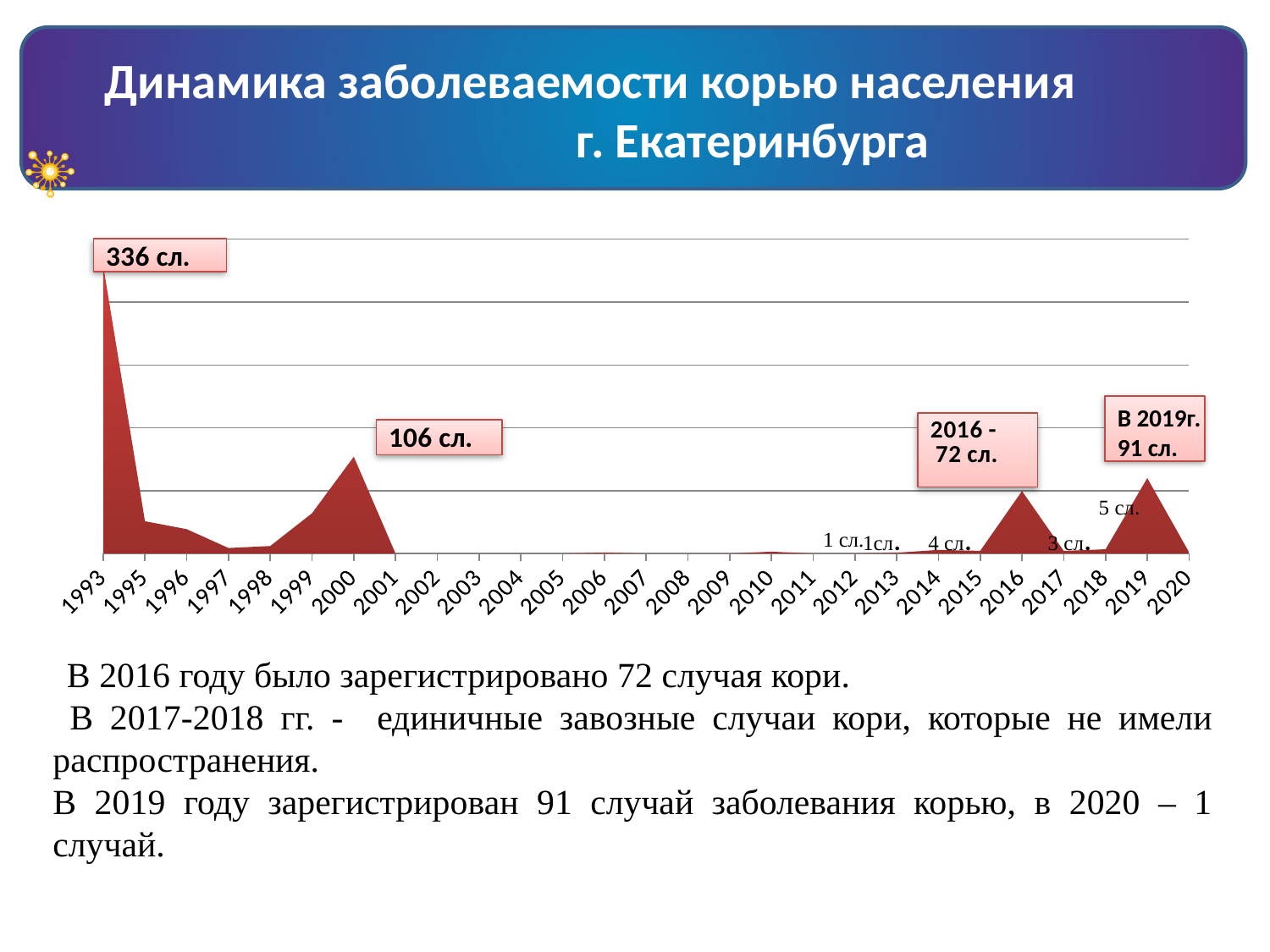

# Динамика заболеваемости корью населения                              г. Екатеринбурга

### Chart

| Category | заболеваемость корью |
|---|---|
| 1993 | 22.9 |
| 1995 | 2.57 |
| 1996 | 1.94 |
| 1997 | 0.44 |
| 1998 | 0.6 |
| 1999 | 3.2 |
| 2000 | 7.7 |
| 2001 | None |
| 2002 | None |
| 2003 | None |
| 2004 | None |
| 2005 | None |
| 2006 | 0.08 |
| 2007 | None |
| 2008 | None |
| 2009 | None |
| 2010 | 0.15 |
| 2011 | None |
| 2012 | None |
| 2013 | 0.07 |
| 2014 | 0.29 |
| 2015 | 0.22 |
| 2016 | 4.97 |
| 2017 | 0.21 |
| 2018 | 0.34 |
| 2019 | 6.0 |
| 2020 | 0.1 |
В 2019г.
91 сл.
1сл.
4 сл.
3 сл.
  В 2016 году было зарегистрировано 72 случая кори.
 В 2017-2018 гг. -  единичные завозные случаи кори, которые не имели распространения.
В 2019 году зарегистрирован 91 случай заболевания корью, в 2020 – 1 случай.